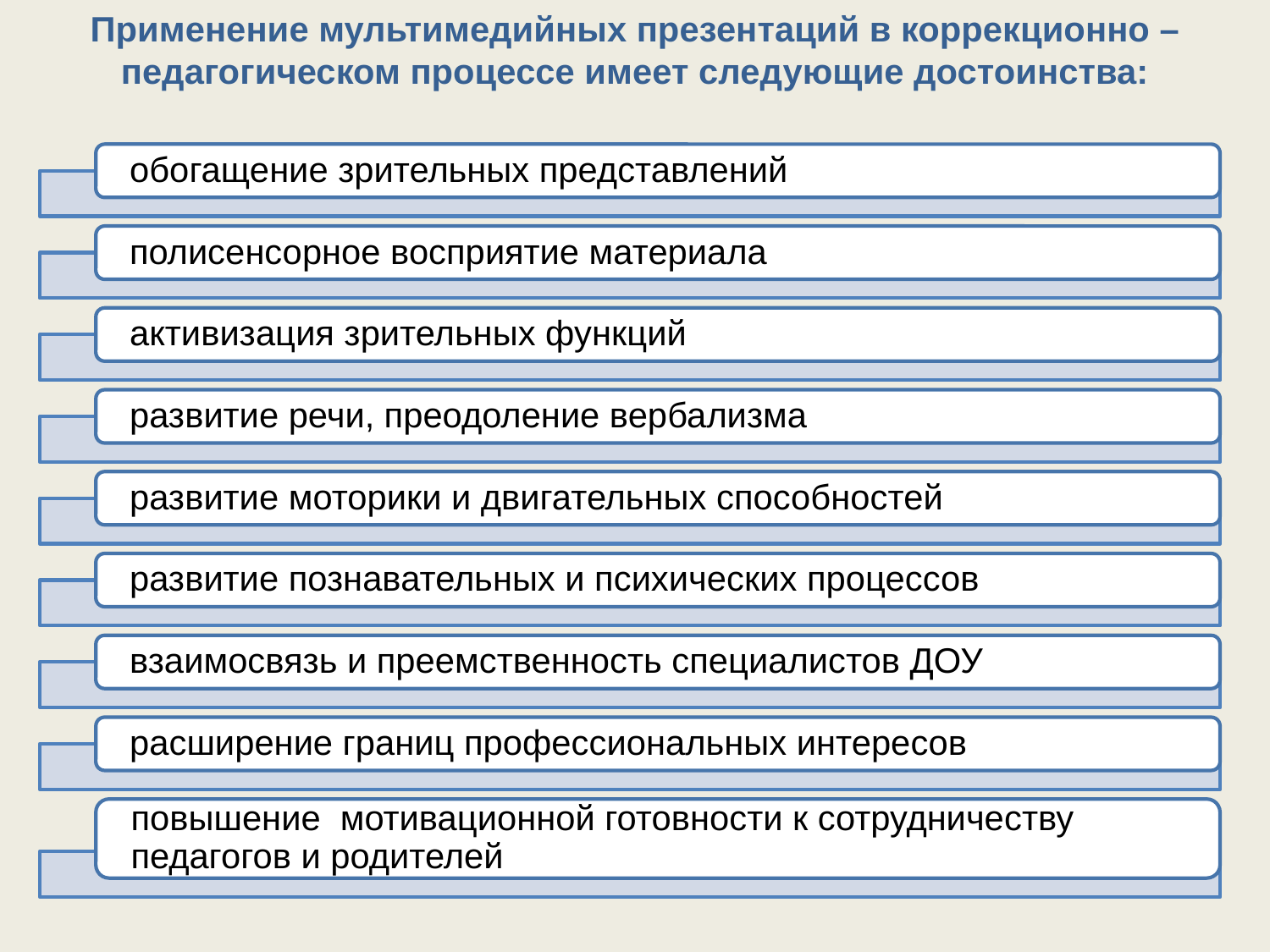

Применение мультимедийных презентаций в коррекционно – педагогическом процессе имеет следующие достоинства:
обогащение зрительных представлений
полисенсорное восприятие материала
активизация зрительных функций
развитие речи, преодоление вербализма
развитие моторики и двигательных способностей
развитие познавательных и психических процессов
взаимосвязь и преемственность специалистов ДОУ
расширение границ профессиональных интересов
повышение  мотивационной готовности к сотрудничеству педагогов и родителей